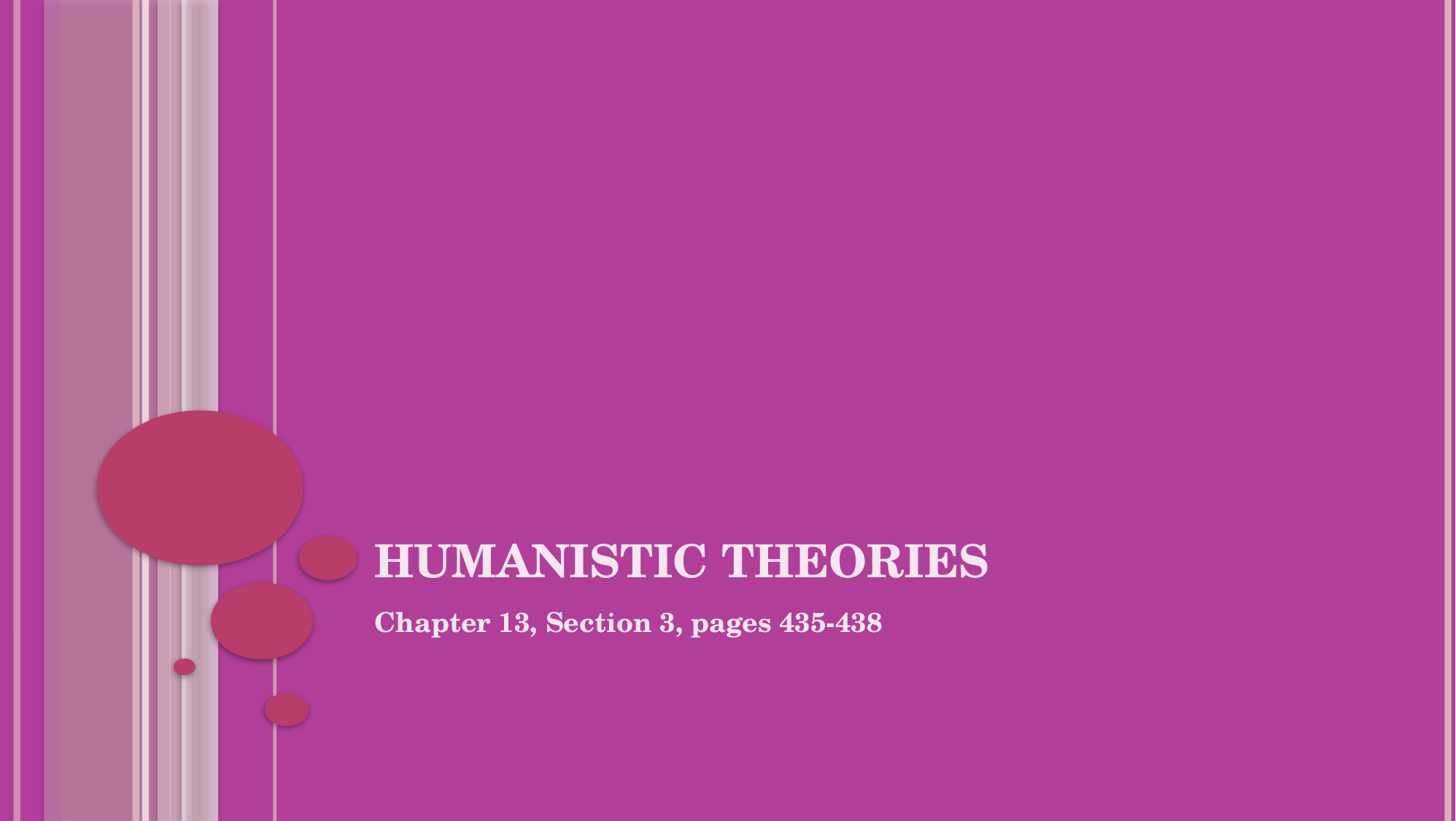

# Humanistic theories
Chapter 13, Section 3, pages 435-438